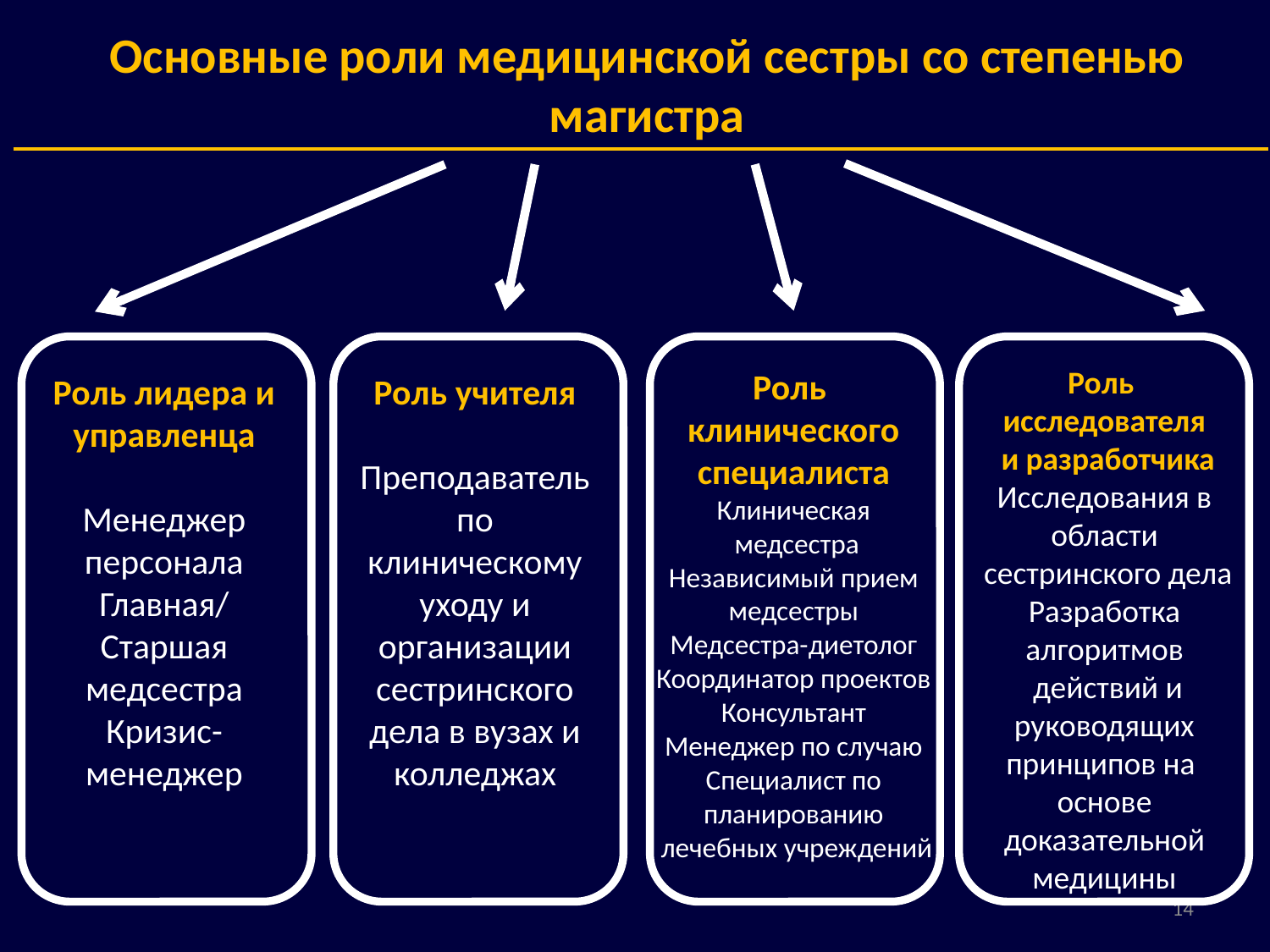

Основные роли медицинской сестры со степенью магистра

Роль
исследователя
 и разработчика
Исследования в области
 сестринского дела
Разработка алгоритмов
 действий и руководящих принципов на
основе доказательной медицины
Роль
клинического специалиста
Клиническая
 медсестра
Независимый прием медсестры
Медсестра-диетолог
Координатор проектов
Консультант
Менеджер по случаю
Специалист по планированию
 лечебных учреждений

Роль лидера и управленца

Менеджер персонала
Главная/
Старшая медсестра
Кризис-менеджер

Роль учителя

Преподаватель по клиническому уходу и организации сестринского дела в вузах и колледжах

14